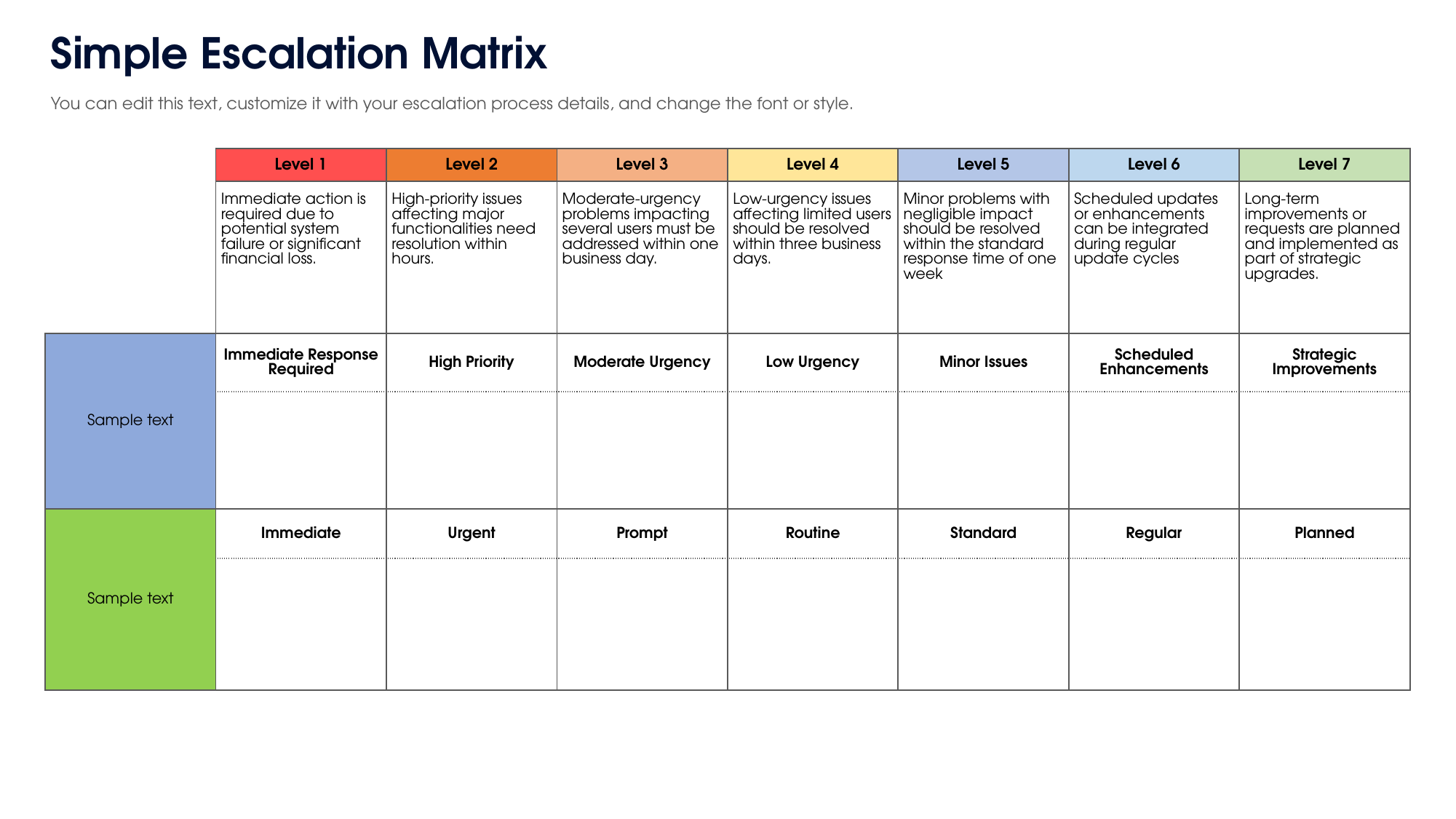

Simple Escalation Matrix
You can edit this text, customize it with your escalation process details, and change the font or style.
|  | Level 1 | Level 2 | Level 3 | Level 4 | Level 5 | Level 6 | Level 7 |
| --- | --- | --- | --- | --- | --- | --- | --- |
|  | Immediate action is required due to potential system failure or significant financial loss. | High-priority issues affecting major functionalities need resolution within hours. | Moderate-urgency problems impacting several users must be addressed within one business day. | Low-urgency issues affecting limited users should be resolved within three business days. | Minor problems with negligible impact should be resolved within the standard response time of one week | Scheduled updates or enhancements can be integrated during regular update cycles | Long-term improvements or requests are planned and implemented as part of strategic upgrades. |
| Sample text | Immediate Response Required | High Priority | Moderate Urgency | Low Urgency | Minor Issues | Scheduled Enhancements | Strategic Improvements |
|  |  |  |  |  |  |  |  |
| Sample text | Immediate | Urgent | Prompt | Routine | Standard | Regular | Planned |
|  |  |  |  |  |  |  |  |